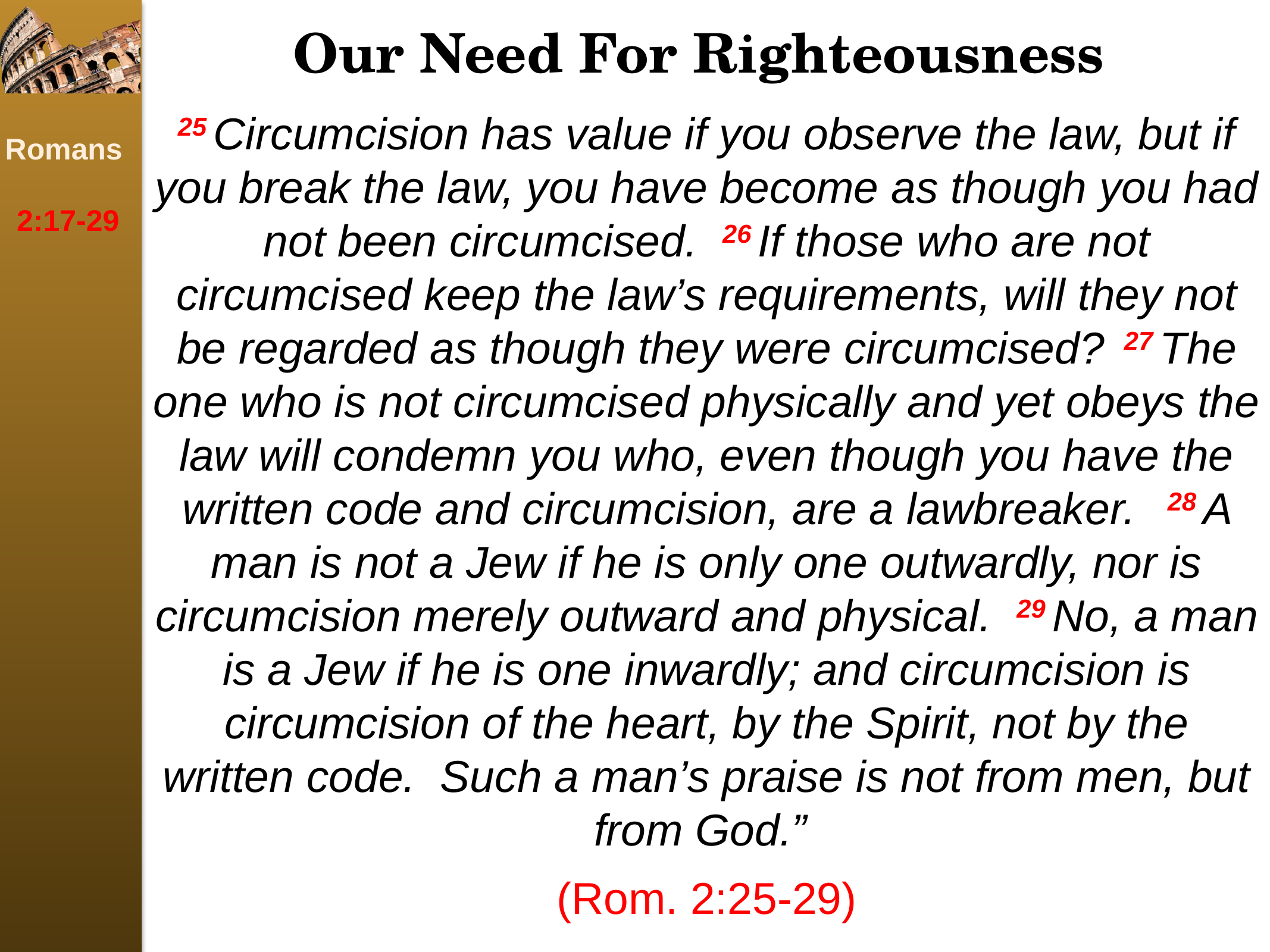

Our Need For Righteousness

25﻿ Circumcision has value if you observe the law, but if you break the law, you have become as though you had not been circumcised.  ﻿26﻿ If those who are not circumcised keep the law’s requirements, will they not be regarded as though they were circumcised? ﻿ 27﻿ The one who is not circumcised physically and yet obeys the law will condemn you who, even though you have the written code and circumcision, are a lawbreaker.  ﻿ 28﻿ A man is not a Jew if he is only one outwardly, nor is circumcision merely outward and physical.  ﻿29﻿ No, a man is a Jew if he is one inwardly; and circumcision is circumcision of the heart, by the Spirit, not by the written code.  Such a man’s praise is not from men, but from God.”

(Rom. 2:25-29)
Romans
2:17-29